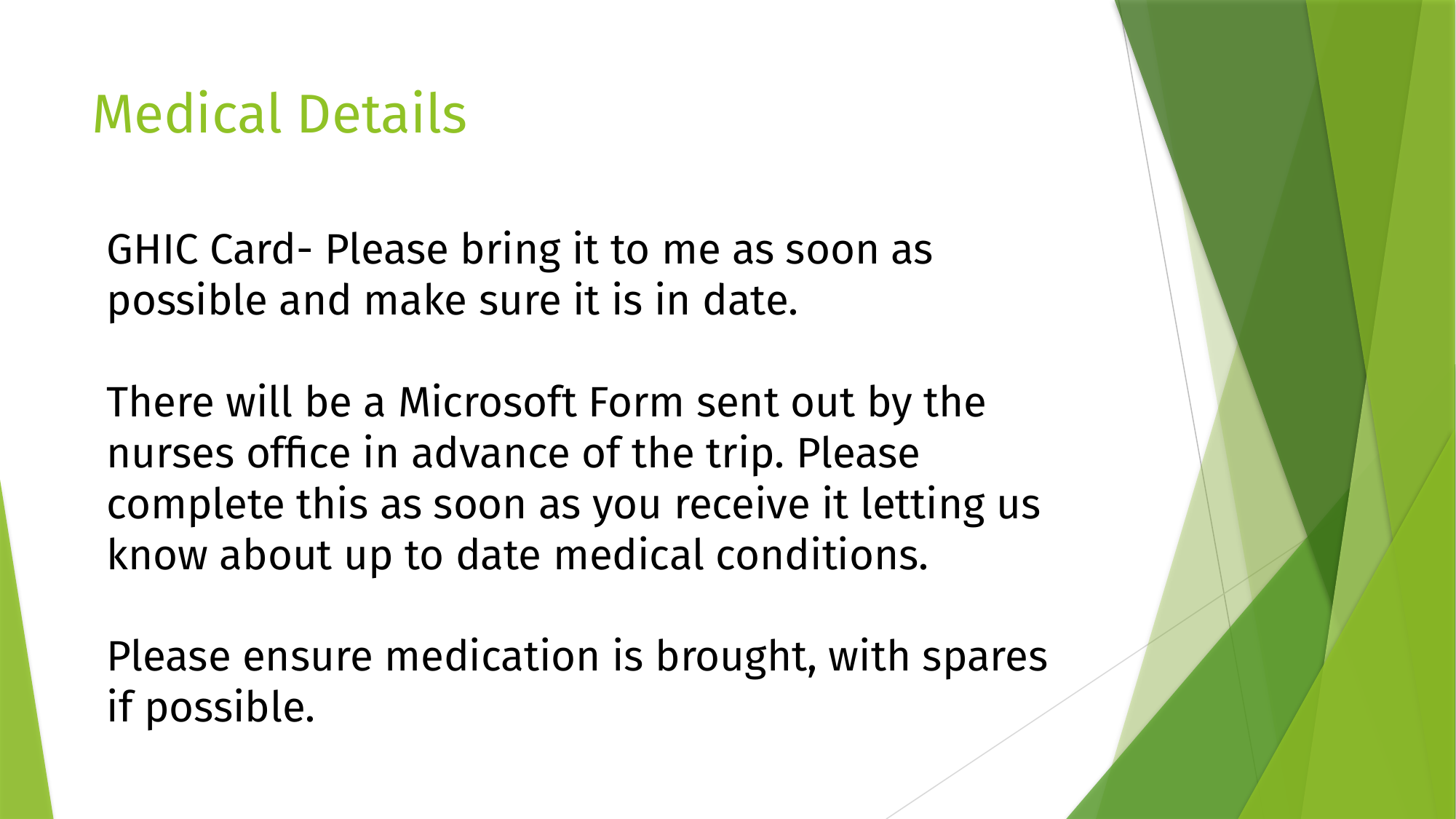

# Medical Details
GHIC Card- Please bring it to me as soon as possible and make sure it is in date.

There will be a Microsoft Form sent out by the nurses office in advance of the trip. Please complete this as soon as you receive it letting us know about up to date medical conditions.

Please ensure medication is brought, with spares if possible.